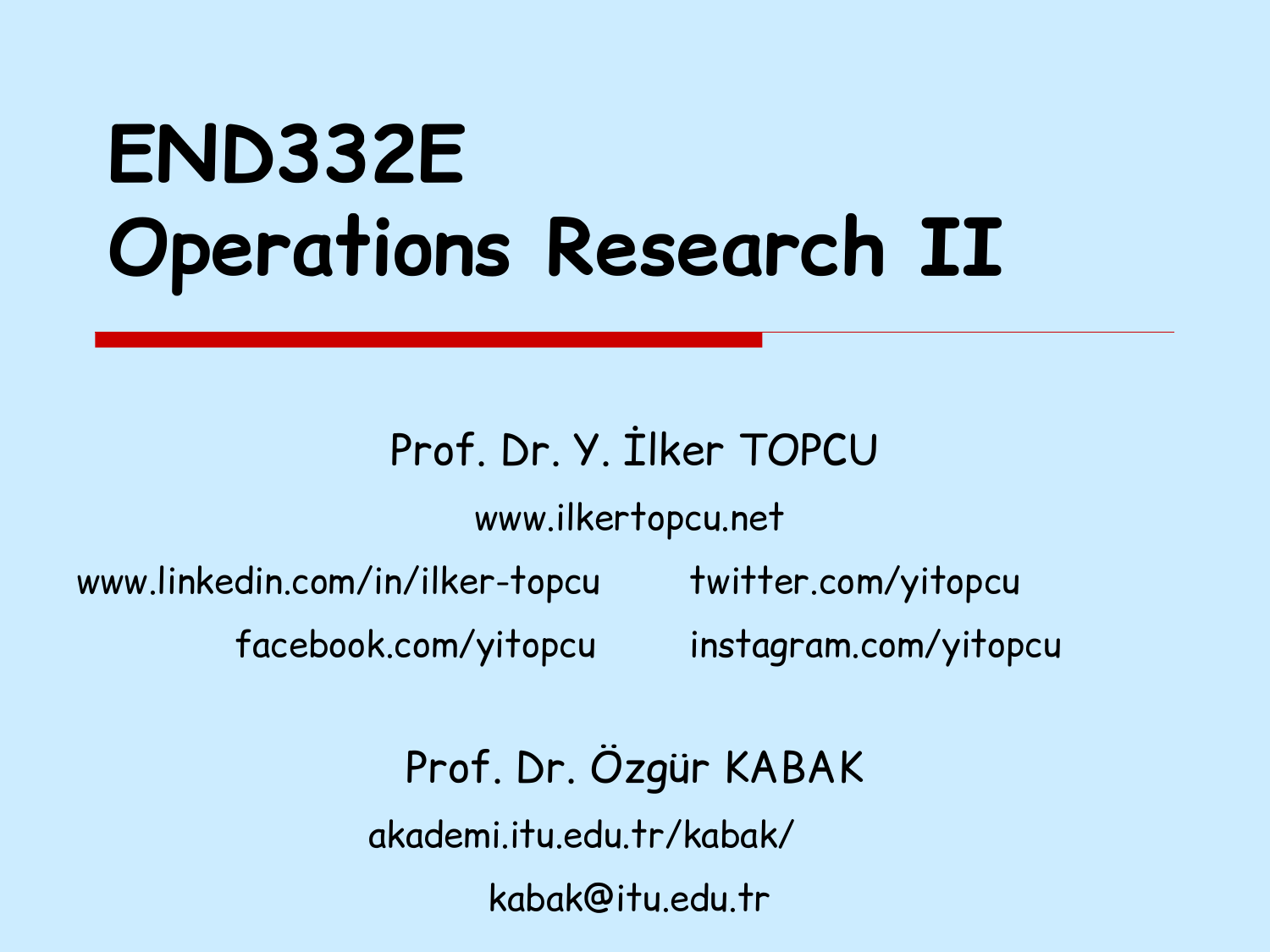

# END332E Operations Research II
Prof. Dr. Y. İlker TOPCU
www.ilkertopcu.net
    www.linkedin.com/in/ilker-topcu	  twitter.com/yitopcu
	       facebook.com/yitopcu 	  instagram.com/yitopcu

Prof. Dr. Özgür KABAK
akademi.itu.edu.tr/kabak/
kabak@itu.edu.tr